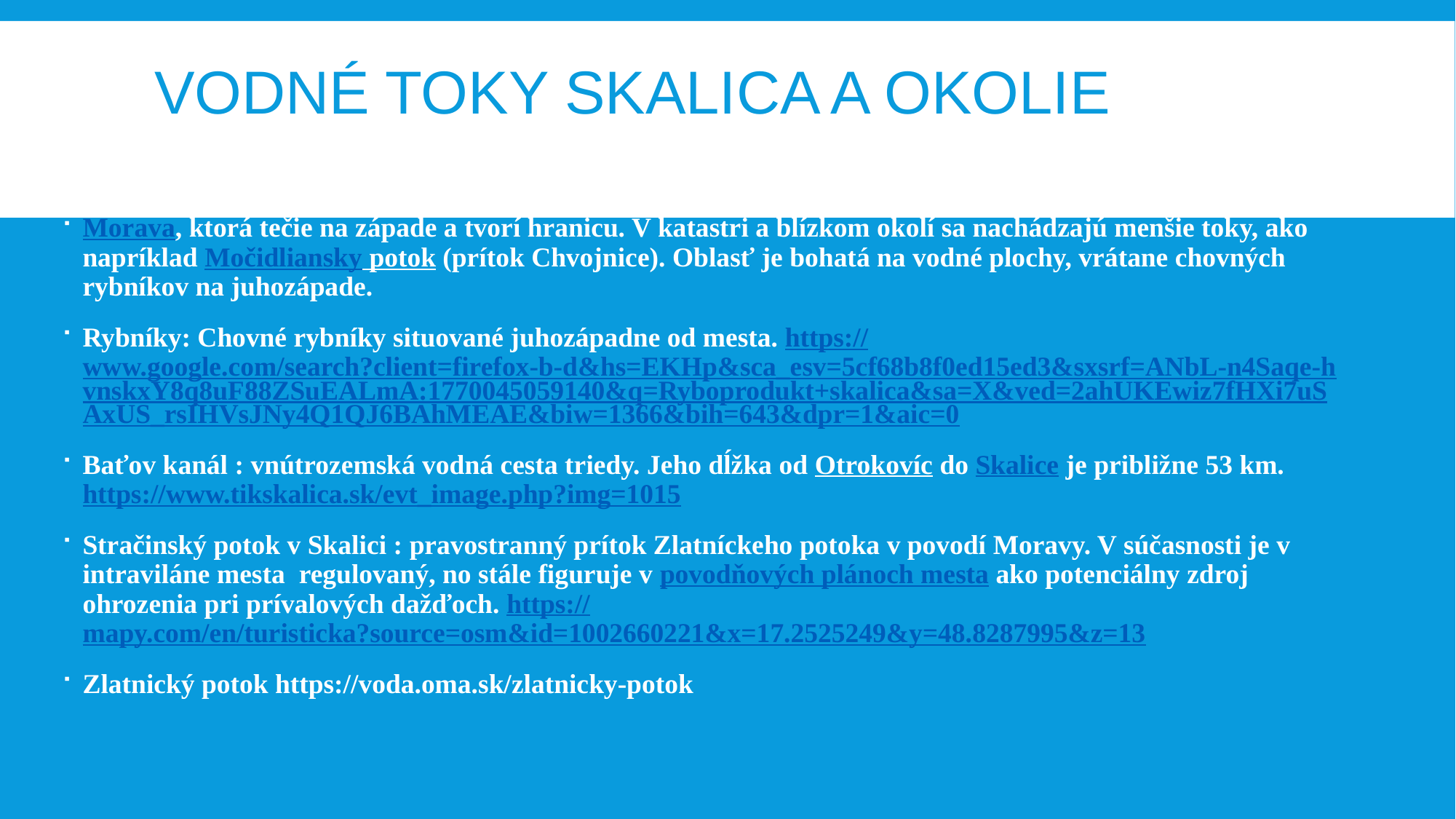

# Vodné toky Skalica a okolie
https://voda.oma.sk/zlatnicky-potoklavným vodným tokom v blízkosti Skalice je rieka
Morava, ktorá tečie na západe a tvorí hranicu. V katastri a blízkom okolí sa nachádzajú menšie toky, ako napríklad Močidliansky potok (prítok Chvojnice). Oblasť je bohatá na vodné plochy, vrátane chovných rybníkov na juhozápade.
Rybníky: Chovné rybníky situované juhozápadne od mesta. https://www.google.com/search?client=firefox-b-d&hs=EKHp&sca_esv=5cf68b8f0ed15ed3&sxsrf=ANbL-n4Saqe-hvnskxY8q8uF88ZSuEALmA:1770045059140&q=Ryboprodukt+skalica&sa=X&ved=2ahUKEwiz7fHXi7uSAxUS_rsIHVsJNy4Q1QJ6BAhMEAE&biw=1366&bih=643&dpr=1&aic=0
Baťov kanál : vnútrozemská vodná cesta triedy. Jeho dĺžka od Otrokovíc do Skalice je približne 53 km. https://www.tikskalica.sk/evt_image.php?img=1015
Stračinský potok v Skalici : pravostranný prítok Zlatníckeho potoka v povodí Moravy. V súčasnosti je v intraviláne mesta  regulovaný, no stále figuruje v povodňových plánoch mesta ako potenciálny zdroj ohrozenia pri prívalových dažďoch. https://mapy.com/en/turisticka?source=osm&id=1002660221&x=17.2525249&y=48.8287995&z=13
Zlatnický potok https://voda.oma.sk/zlatnicky-potok